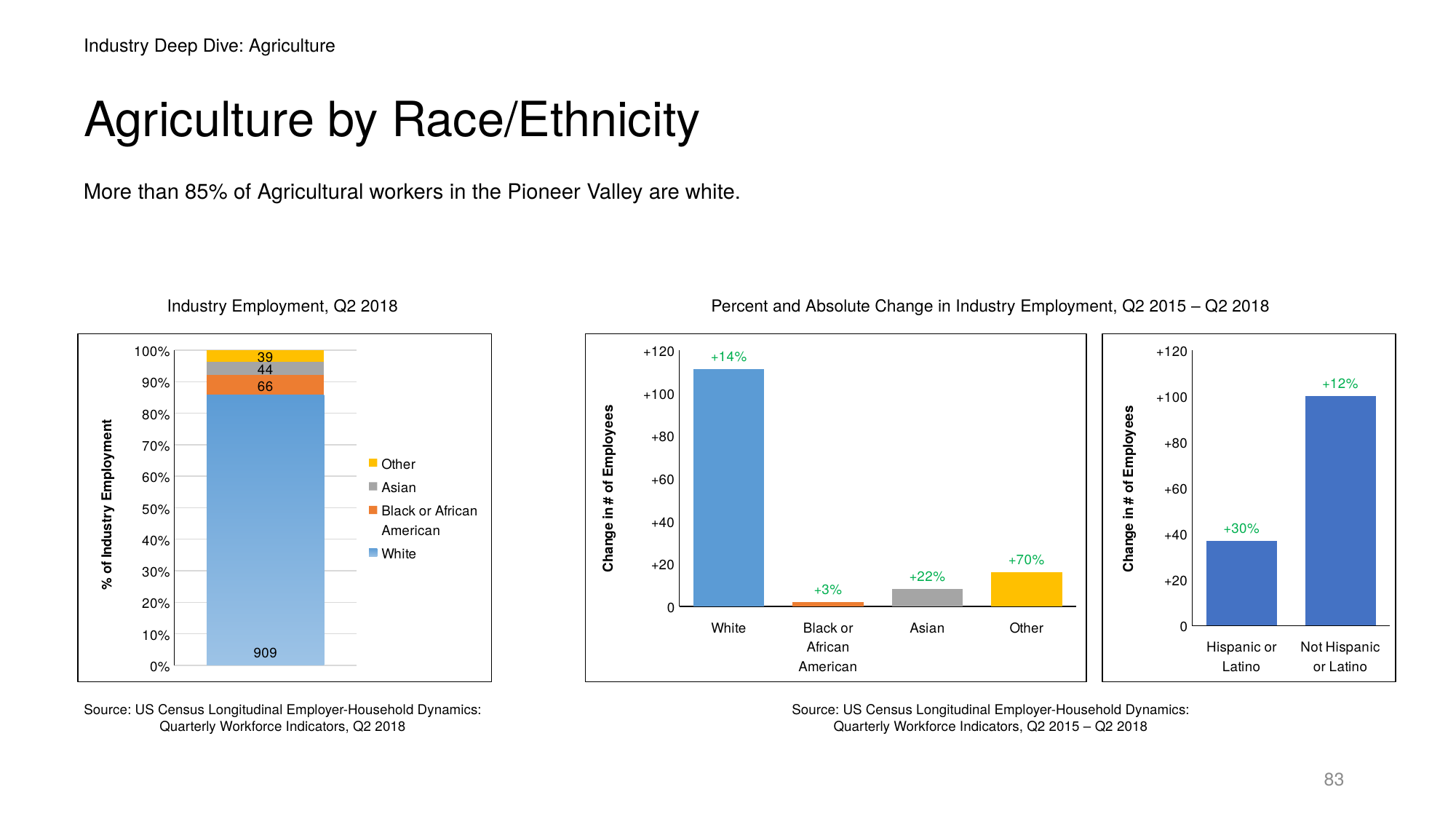

Industry Deep Dive: Agriculture
# Agriculture by Race/Ethnicity
More than 85% of Agricultural workers in the Pioneer Valley are white.
Industry Employment, Q2 2018
Source: US Census Longitudinal Employer-Household Dynamics: Quarterly Workforce Indicators, Q2 2018
Percent and Absolute Change in Industry Employment, Q2 2015 – Q2 2018
Source: US Census Longitudinal Employer-Household Dynamics:
Quarterly Workforce Indicators, Q2 2015 – Q2 2018

### Chart

| Category | White | Black or African American | Asian | Other |
|---|---|---|---|---|
| 2018 | 909.0 | 66.0 | 44.0 | 39.0 |

### Chart

| Category | Change |
|---|---|
| White | 111.0 |
| Black or African American | 2.0 |
| Asian | 8.0 |
| Other | 16.0 |

### Chart

| Category | Change |
|---|---|
| Hispanic or Latino | 37.0 |
| Not Hispanic or Latino | 100.0 |
83